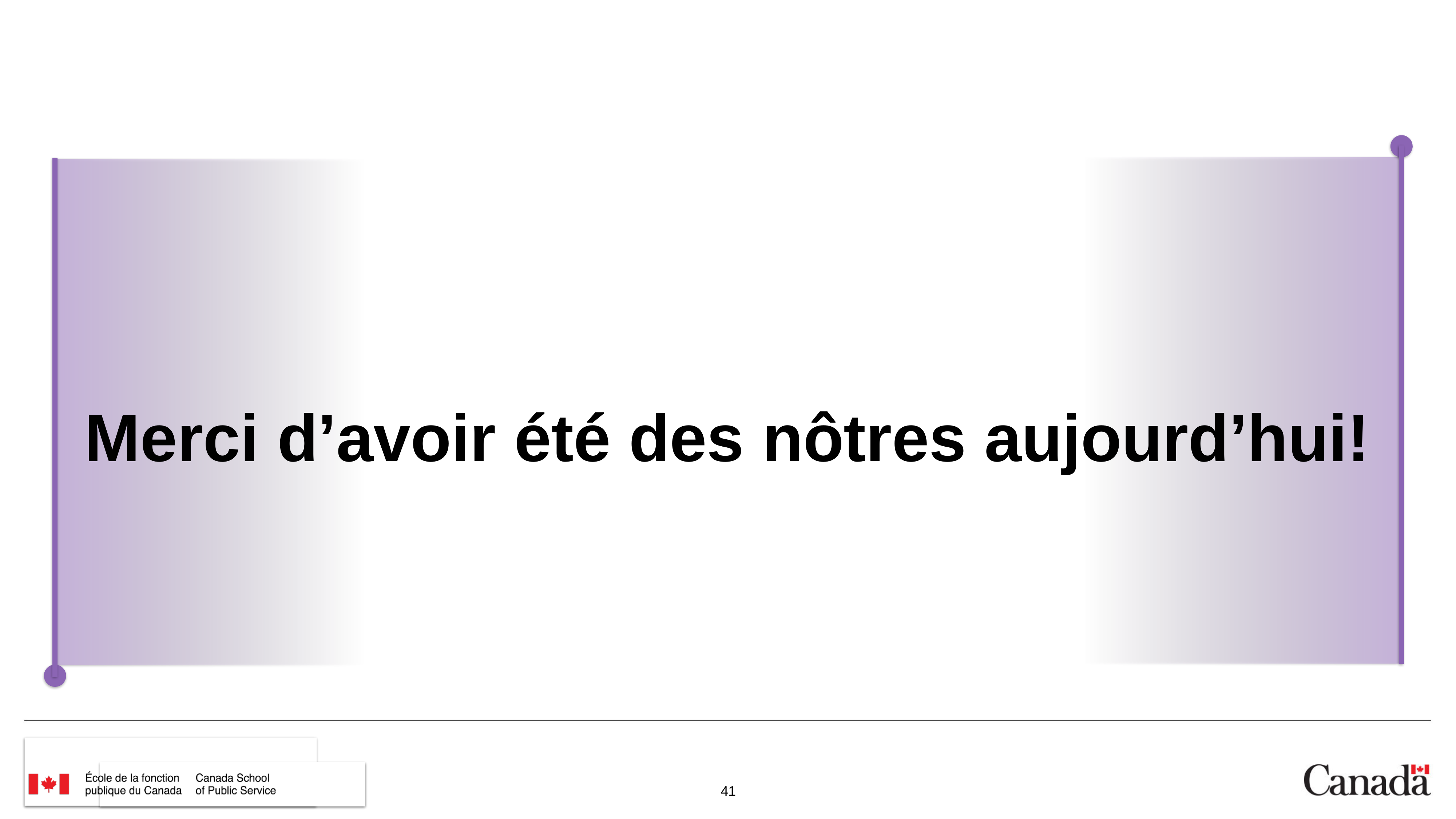

Merci d’avoir été des nôtres aujourd’hui!
41